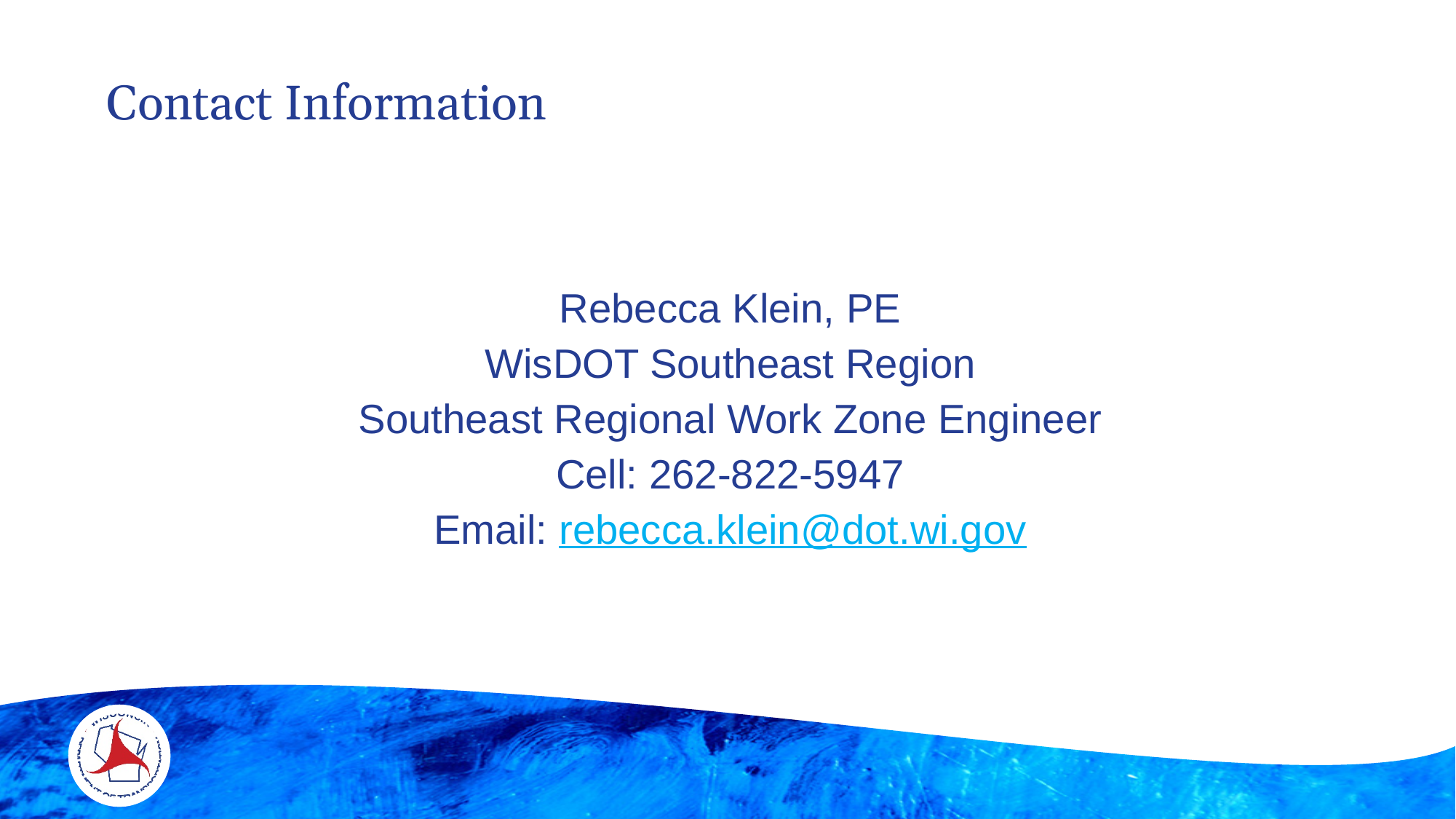

Contact Information
Rebecca Klein, PE
WisDOT Southeast Region
Southeast Regional Work Zone Engineer
Cell: 262-822-5947
Email: rebecca.klein@dot.wi.gov